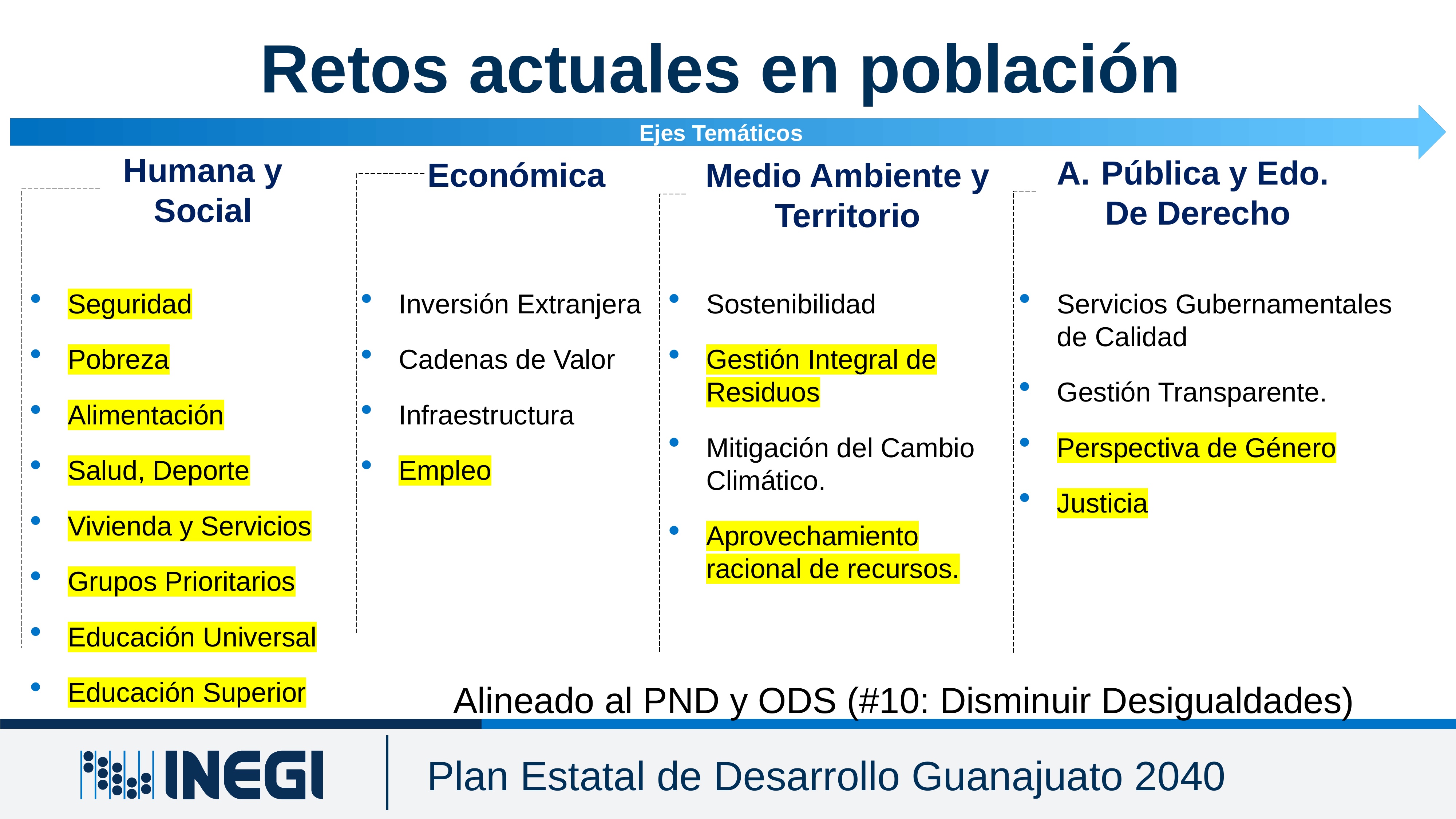

Retos actuales en población

Ejes Temáticos
Humana y Social
Pública y Edo.
De Derecho
Económica
Medio Ambiente y Territorio
Seguridad
Pobreza
Alimentación
Salud, Deporte
Vivienda y Servicios
Grupos Prioritarios
Educación Universal
Educación Superior
Inversión Extranjera
Cadenas de Valor
Infraestructura
Empleo

Sostenibilidad
Gestión Integral de Residuos
Mitigación del Cambio Climático.
Aprovechamiento racional de recursos.

Servicios Gubernamentales de Calidad
Gestión Transparente.
Perspectiva de Género
Justicia
 Alineado al PND y ODS (#10: Disminuir Desigualdades)
Plan Estatal de Desarrollo Guanajuato 2040